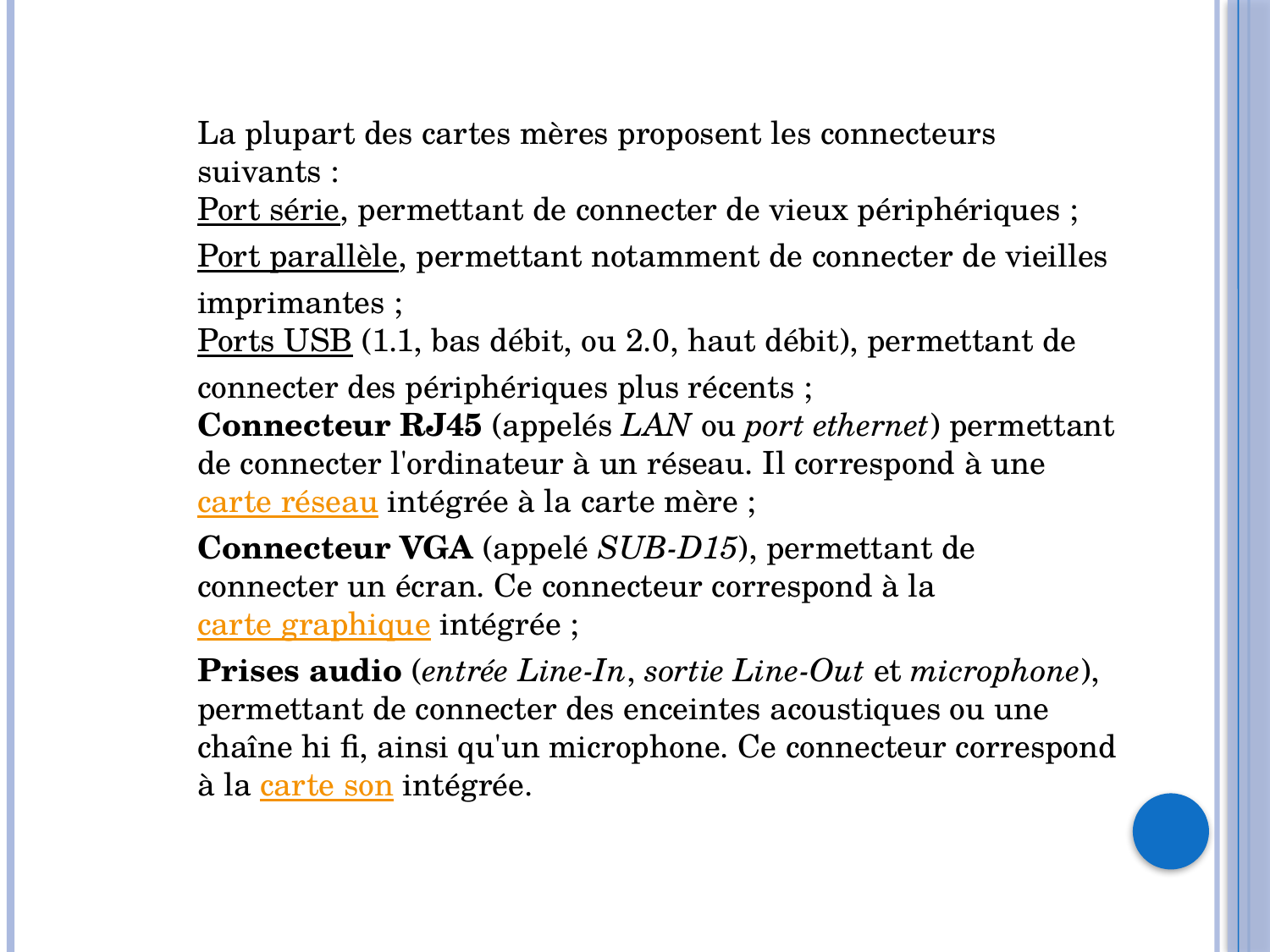

La plupart des cartes mères proposent les connecteurs suivants :
Port série, permettant de connecter de vieux périphériques ;
Port parallèle, permettant notamment de connecter de vieilles imprimantes ;
Ports USB (1.1, bas débit, ou 2.0, haut débit), permettant de connecter des périphériques plus récents ;
Connecteur RJ45 (appelés LAN ou port ethernet) permettant de connecter l'ordinateur à un réseau. Il correspond à une carte réseau intégrée à la carte mère ;
Connecteur VGA (appelé SUB-D15), permettant de connecter un écran. Ce connecteur correspond à la carte graphique intégrée ;
Prises audio (entrée Line-In, sortie Line-Out et microphone), permettant de connecter des enceintes acoustiques ou une chaîne hi fi, ainsi qu'un microphone. Ce connecteur correspond à la carte son intégrée.